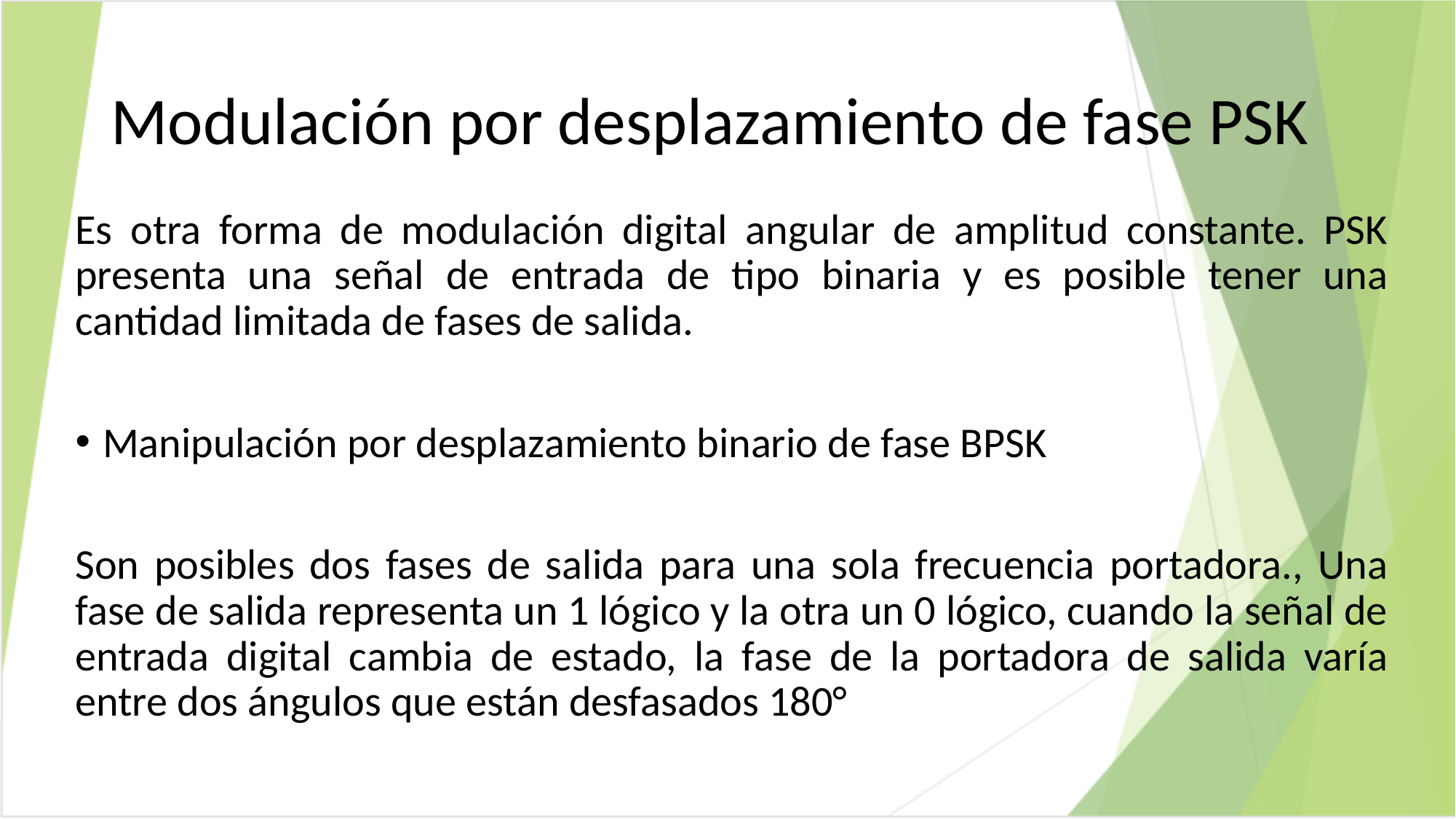

# Modulación por desplazamiento de fase PSK
Es otra forma de modulación digital angular de amplitud constante. PSK presenta una señal de entrada de tipo binaria y es posible tener una cantidad limitada de fases de salida.

Manipulación por desplazamiento binario de fase BPSK

Son posibles dos fases de salida para una sola frecuencia portadora., Una fase de salida representa un 1 lógico y la otra un 0 lógico, cuando la señal de entrada digital cambia de estado, la fase de la portadora de salida varía entre dos ángulos que están desfasados 180°